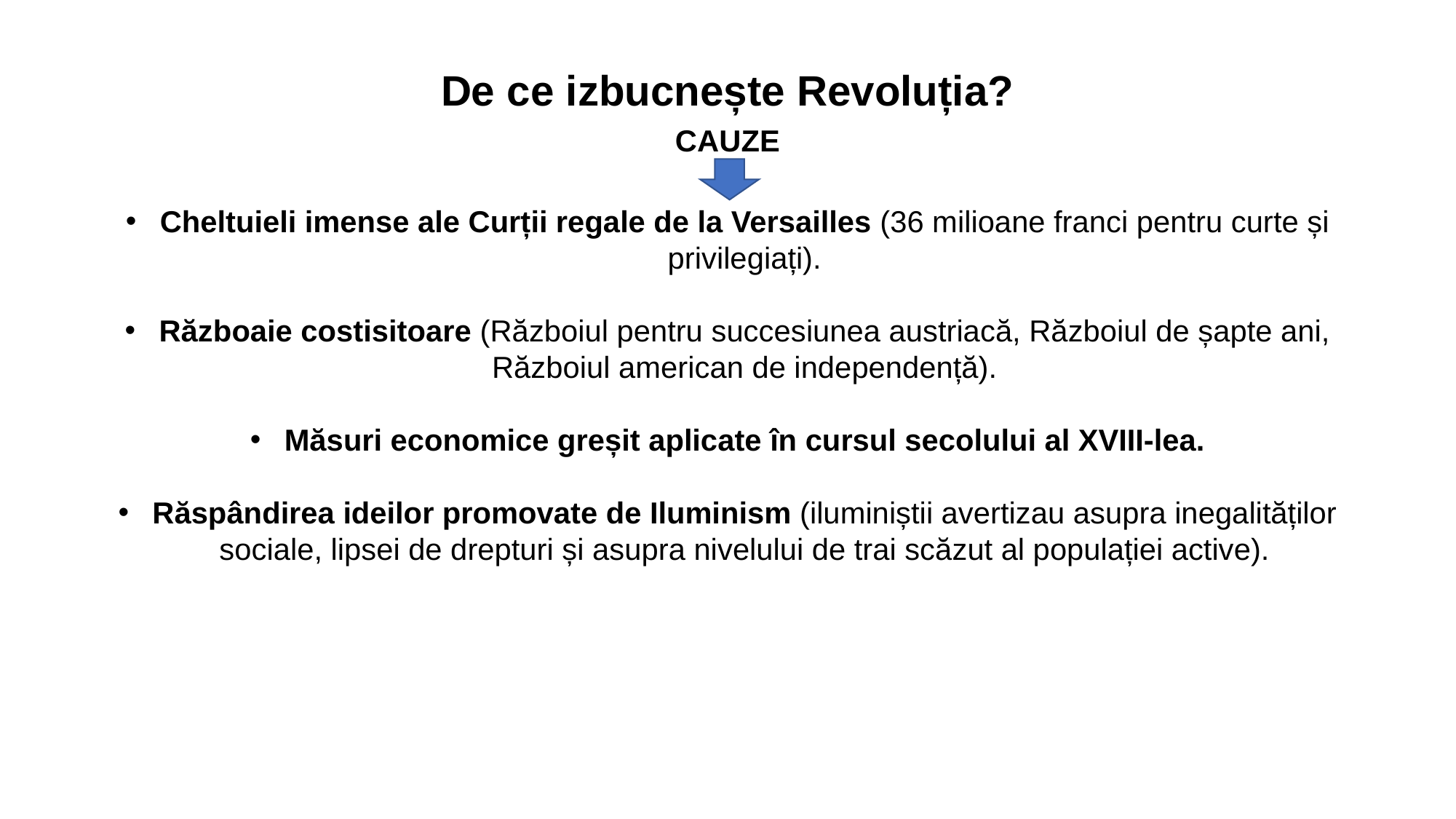

# De ce izbucnește Revoluția?
CAUZE

Cheltuieli imense ale Curții regale de la Versailles (36 milioane franci pentru curte și privilegiați).

Războaie costisitoare (Războiul pentru succesiunea austriacă, Războiul de șapte ani, Războiul american de independență).

Măsuri economice greșit aplicate în cursul secolului al XVIII-lea.

Răspândirea ideilor promovate de Iluminism (iluminiștii avertizau asupra inegalităților sociale, lipsei de drepturi și asupra nivelului de trai scăzut al populației active).